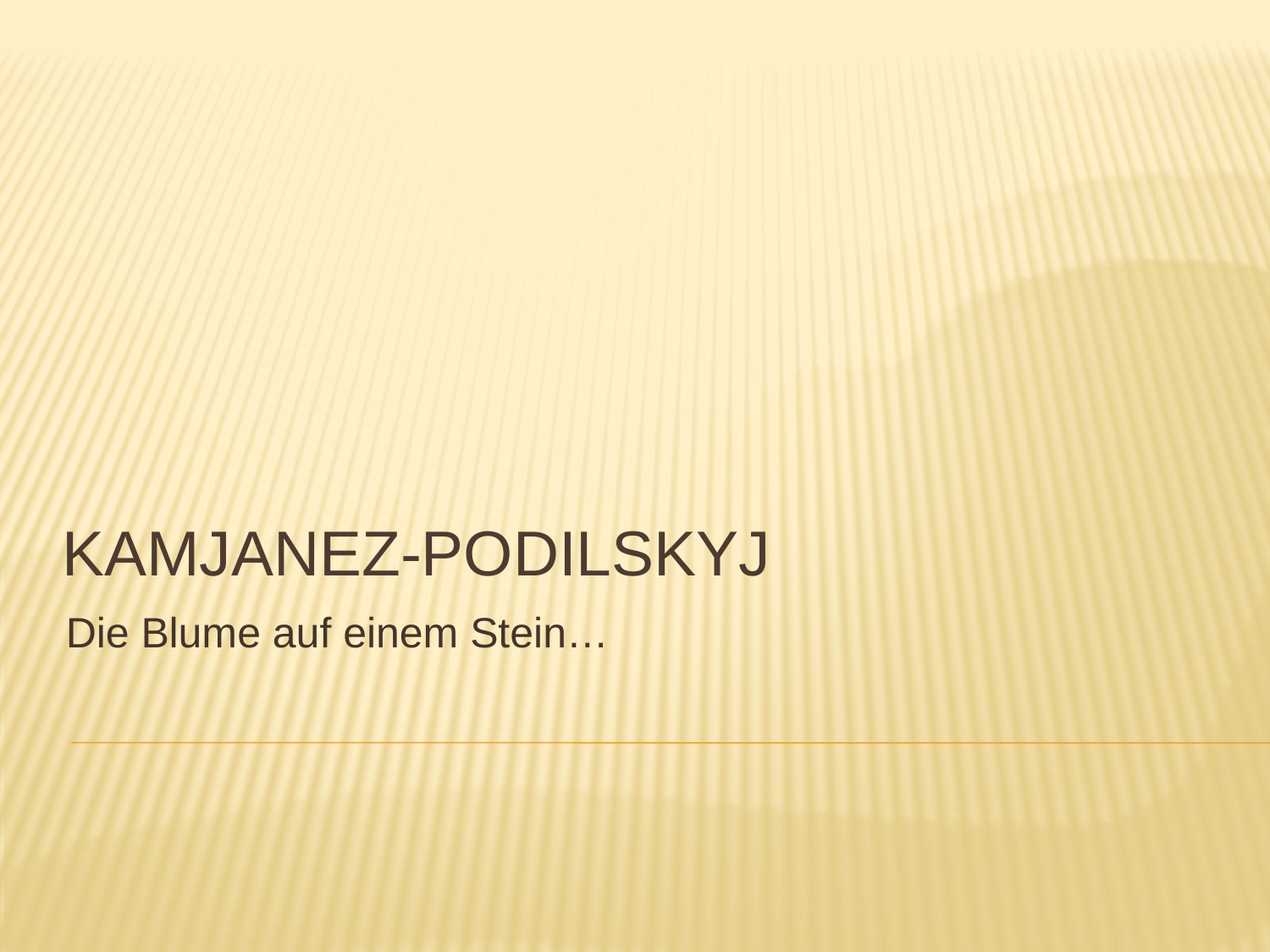

# Kamjanez-Podilskyj
  Die Blume auf einem Stein…